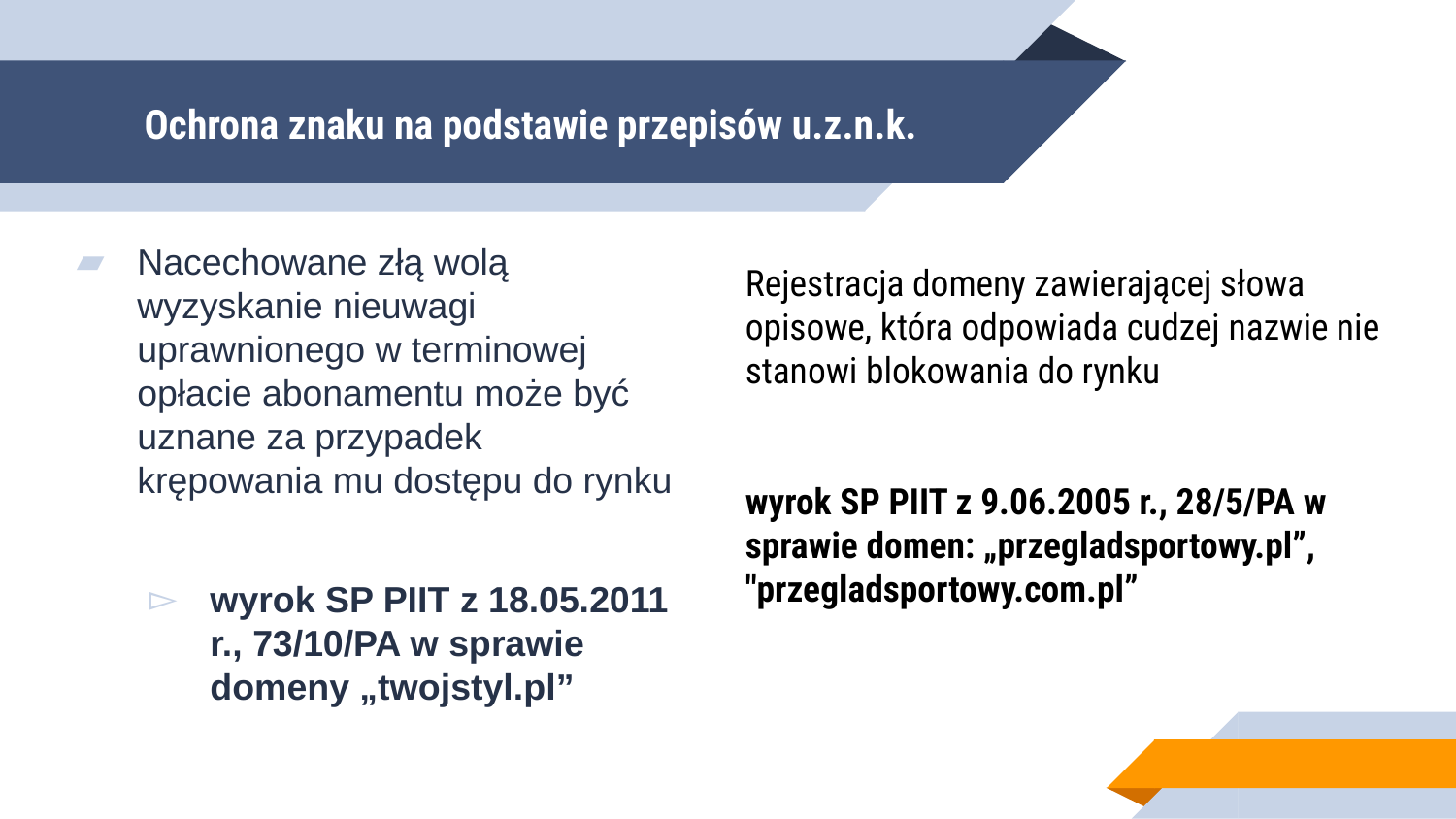

# Ochrona znaku na podstawie przepisów u.z.n.k.
Nacechowane złą wolą wyzyskanie nieuwagi uprawnionego w terminowej opłacie abonamentu może być uznane za przypadek krępowania mu dostępu do rynku

wyrok SP PIIT z 18.05.2011 r., 73/10/PA w sprawie domeny „twojstyl.pl”

Rejestracja domeny zawierającej słowa opisowe, która odpowiada cudzej nazwie nie stanowi blokowania do rynku

wyrok SP PIIT z 9.06.2005 r., 28/5/PA w sprawie domen: „przegladsportowy.pl”, "przegladsportowy.com.pl”